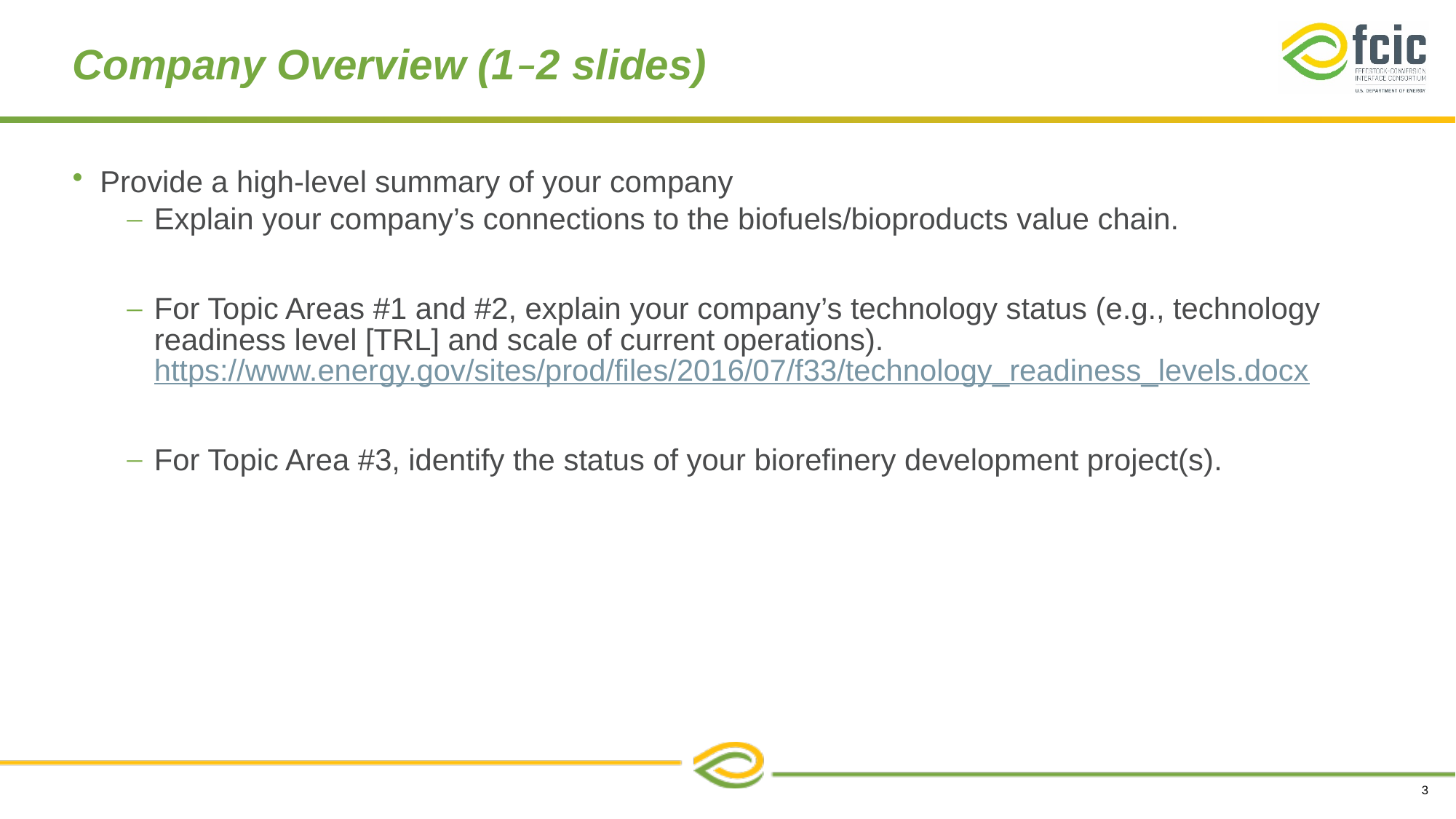

# Company Overview (1–2 slides)
Provide a high-level summary of your company
Explain your company’s connections to the biofuels/bioproducts value chain.

For Topic Areas #1 and #2, explain your company’s technology status (e.g., technology readiness level [TRL] and scale of current operations). https://www.energy.gov/sites/prod/files/2016/07/f33/technology_readiness_levels.docx

For Topic Area #3, identify the status of your biorefinery development project(s).
3